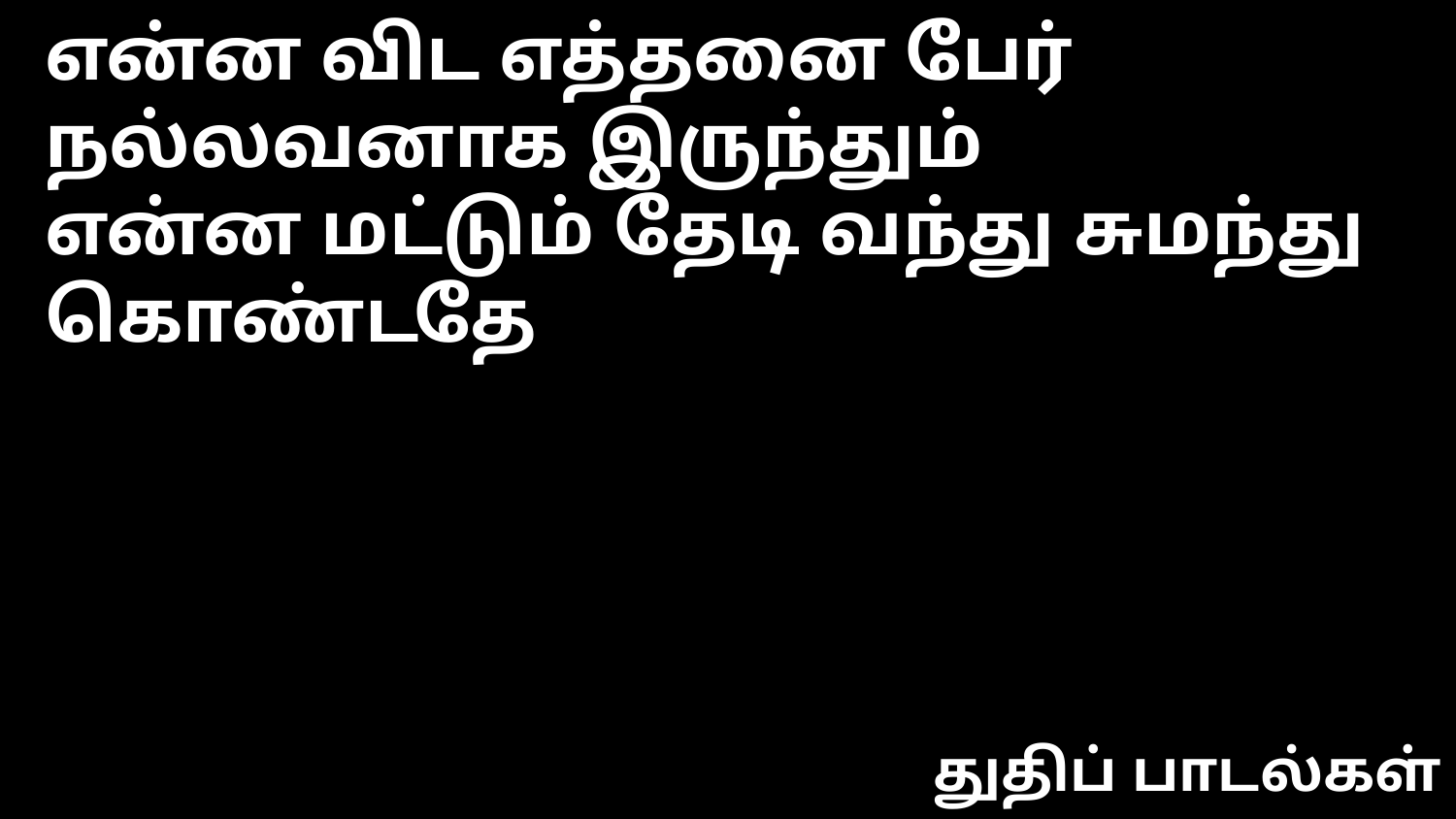

என்ன விட எத்தனை பேர் நல்லவனாக இருந்தும்
என்ன மட்டும் தேடி வந்து சுமந்து கொண்டதே

துதிப் பாடல்கள்